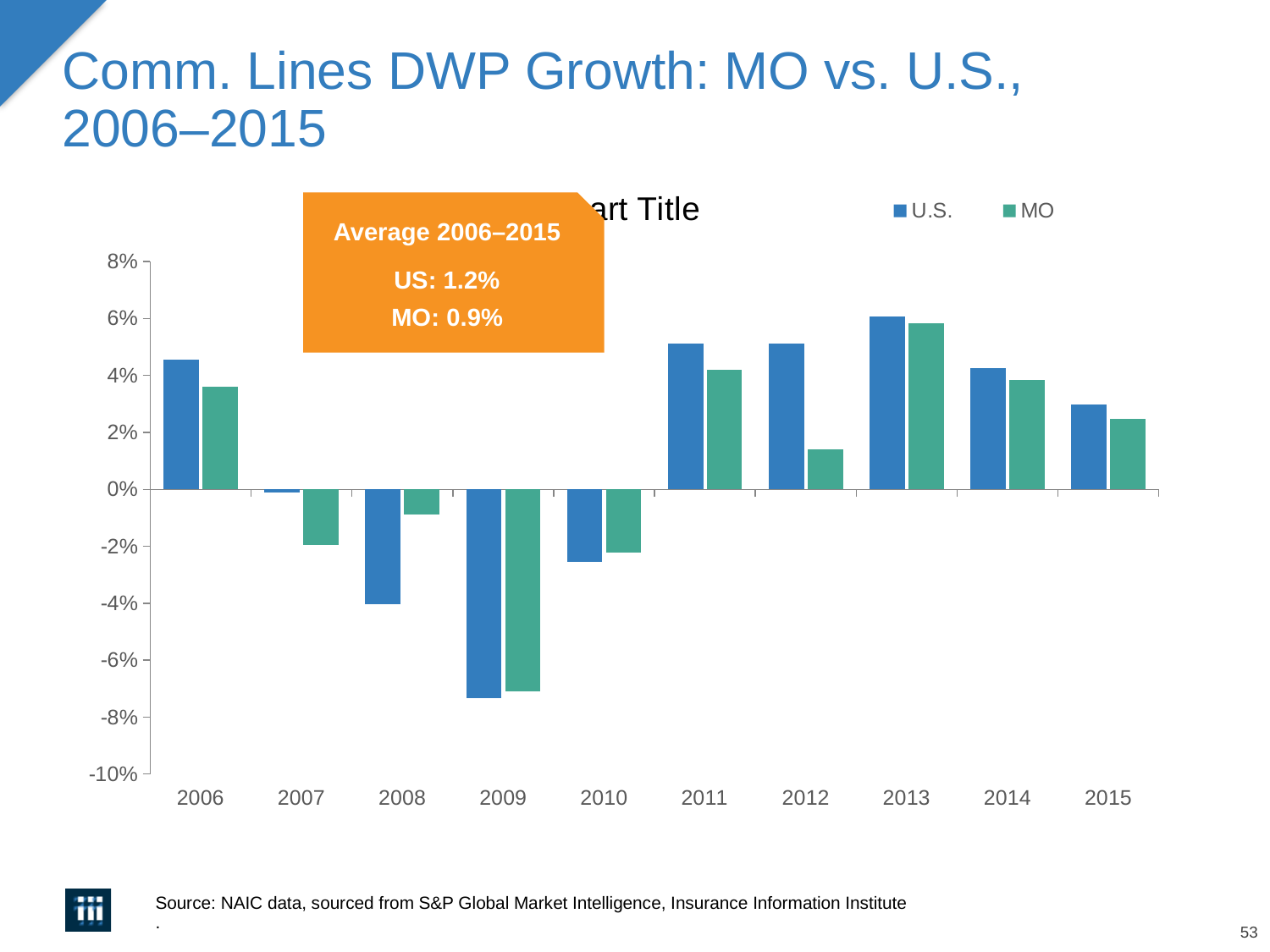

# Comm. Lines DWP Growth: MO vs. U.S., 2006–2015

### Chart:

| Category | U.S. | MO |
|---|---|---|
| 2006 | 0.04565128266641594 | 0.03607867483442373 |
| 2007 | -0.0010372833692884331 | -0.019666413690760498 |
| 2008 | -0.04046559491301749 | -0.008960432801917939 |
| 2009 | -0.0733501586650237 | -0.07109921217426507 |
| 2010 | -0.02547000610734418 | -0.022304605634577812 |
| 2011 | 0.05111057676320829 | 0.0419049529360882 |
| 2012 | 0.05114999701470313 | 0.014079275543567693 |
| 2013 | 0.06074764336282934 | 0.05827895517987125 |
| 2014 | 0.042598400687821725 | 0.03828629279238838 |
| 2015 | 0.029690667852071195 | 0.024799412933906195 |
Average 2006–2015
US: 1.2%
MO: 0.9%
Source: NAIC data, sourced from S&P Global Market Intelligence, Insurance Information Institute
.